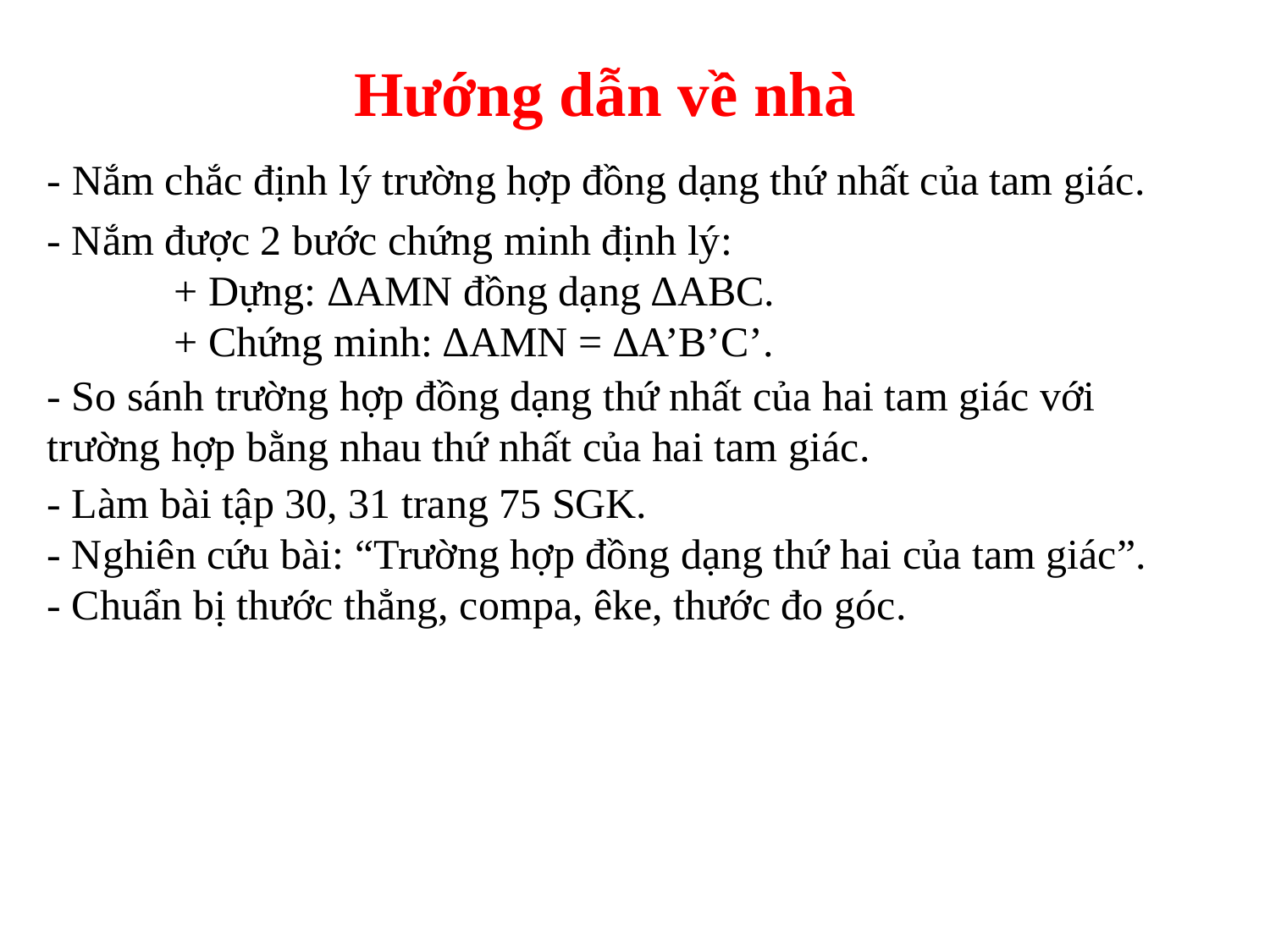

Hướng dẫn về nhà
- Nắm chắc định lý trường hợp đồng dạng thứ nhất của tam giác.
- Nắm được 2 bước chứng minh định lý:
	+ Dựng: ΔAMN đồng dạng ∆ABC.
	+ Chứng minh: ∆AMN = ∆A’B’C’.
- So sánh trường hợp đồng dạng thứ nhất của hai tam giác với trường hợp bằng nhau thứ nhất của hai tam giác.
- Làm bài tập 30, 31 trang 75 SGK.
- Nghiên cứu bài: “Trường hợp đồng dạng thứ hai của tam giác”.
- Chuẩn bị thước thẳng, compa, êke, thước đo góc.